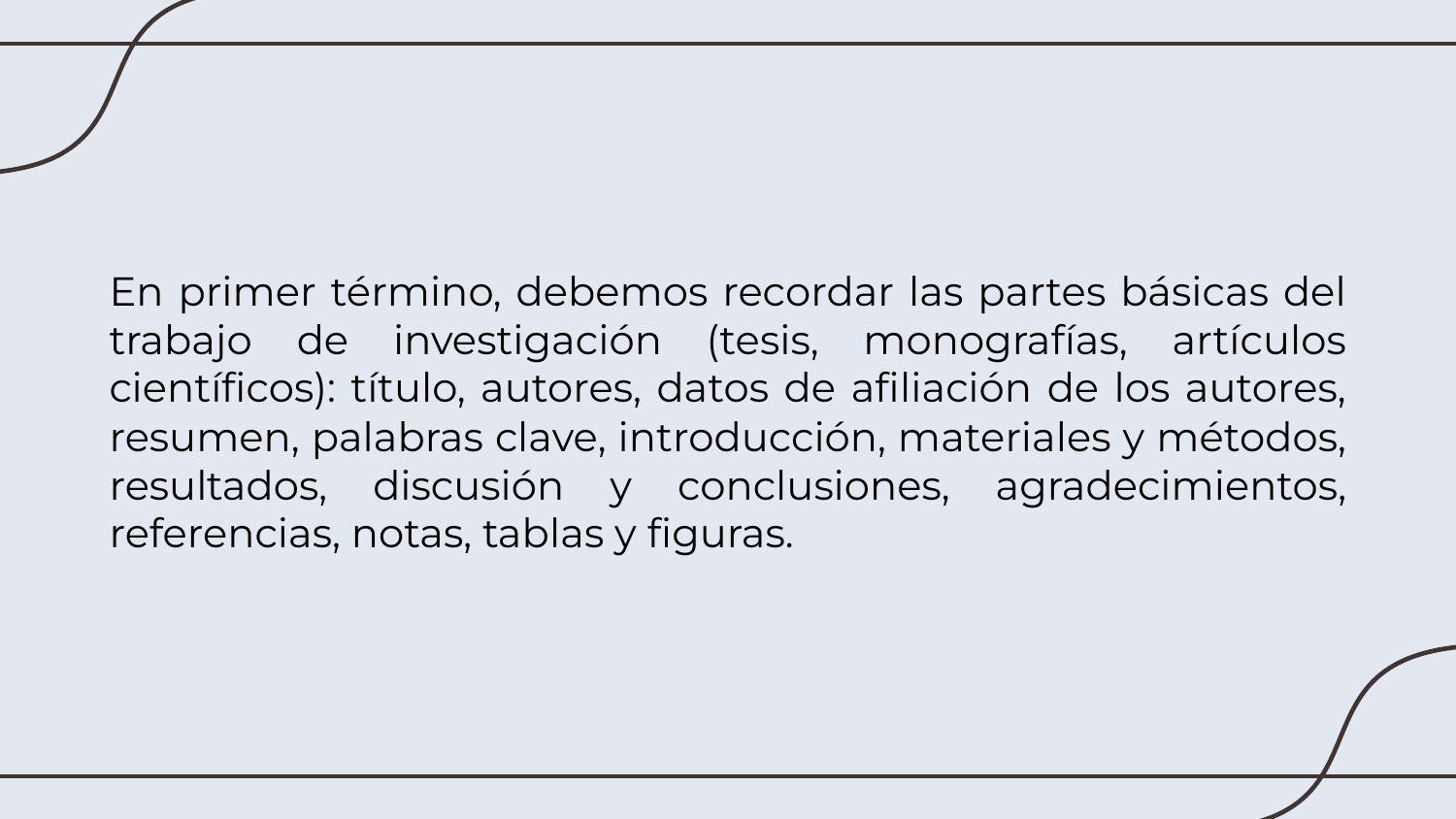

En primer término, debemos recordar las partes básicas del trabajo de investigación (tesis, monografías, artículos científicos): título, autores, datos de afiliación de los autores, resumen, palabras clave, introducción, materiales y métodos, resultados, discusión y conclusiones, agradecimientos, referencias, notas, tablas y figuras.